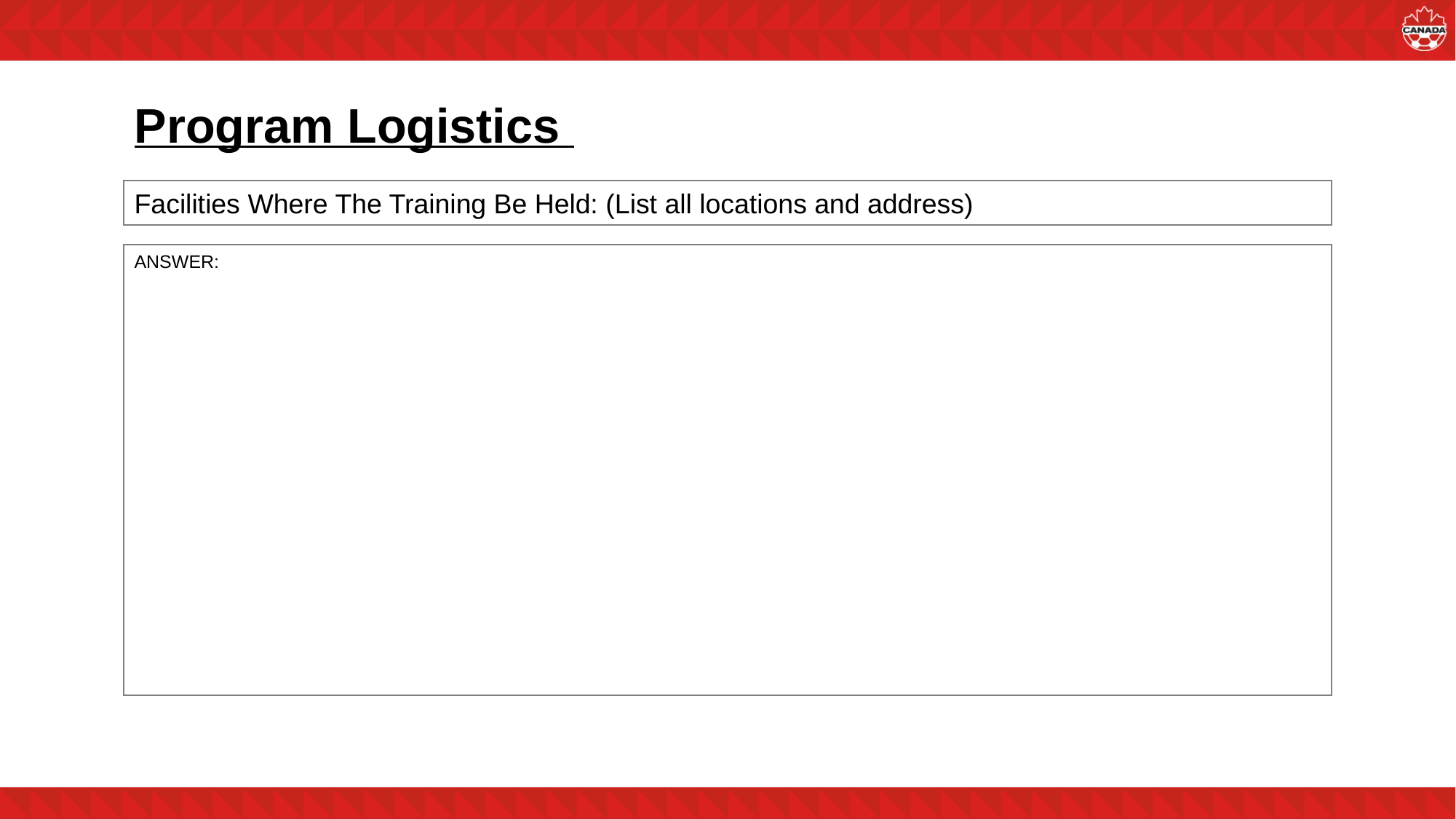

# Program Logistics
Facilities Where The Training Be Held: (List all locations and address)
ANSWER: